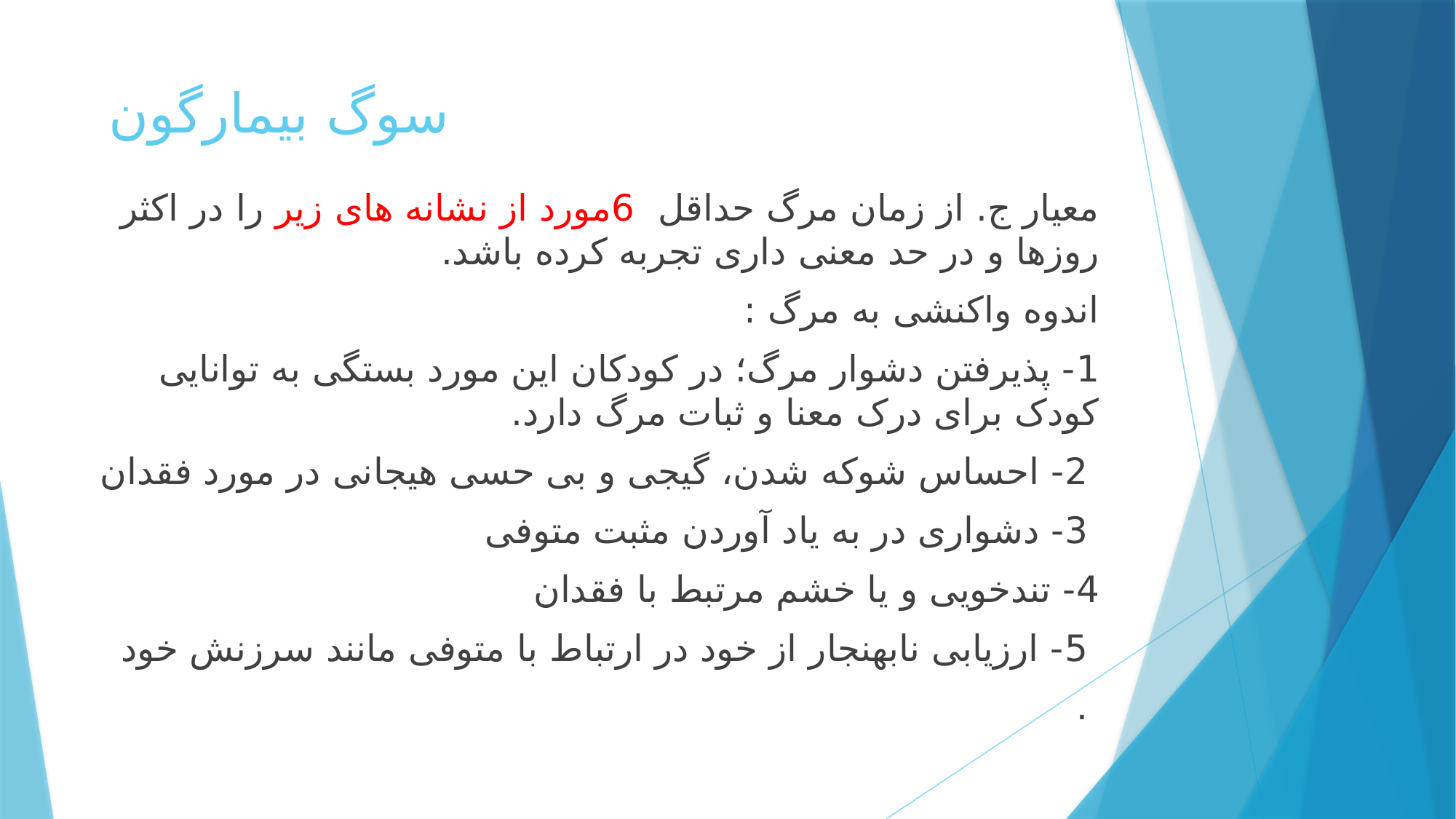

# سوگ بیمارگون
معیار ج. از زمان مرگ حداقل  6مورد از نشانه های زیر را در اکثر روزها و در حد معنی داری تجربه کرده باشد.
اندوه واکنشی به مرگ :
1- پذیرفتن دشوار مرگ؛ در کودکان این مورد بستگی به توانایی کودک برای درک معنا و ثبات مرگ دارد.
 2- احساس شوکه شدن، گیجی و بی حسی هیجانی در مورد فقدان
 3- دشواری در به یاد آوردن مثبت متوفی
4- تندخویی و یا خشم مرتبط با فقدان
 5- ارزیابی نابهنجار از خود در ارتباط با متوفی مانند سرزنش خود
 .